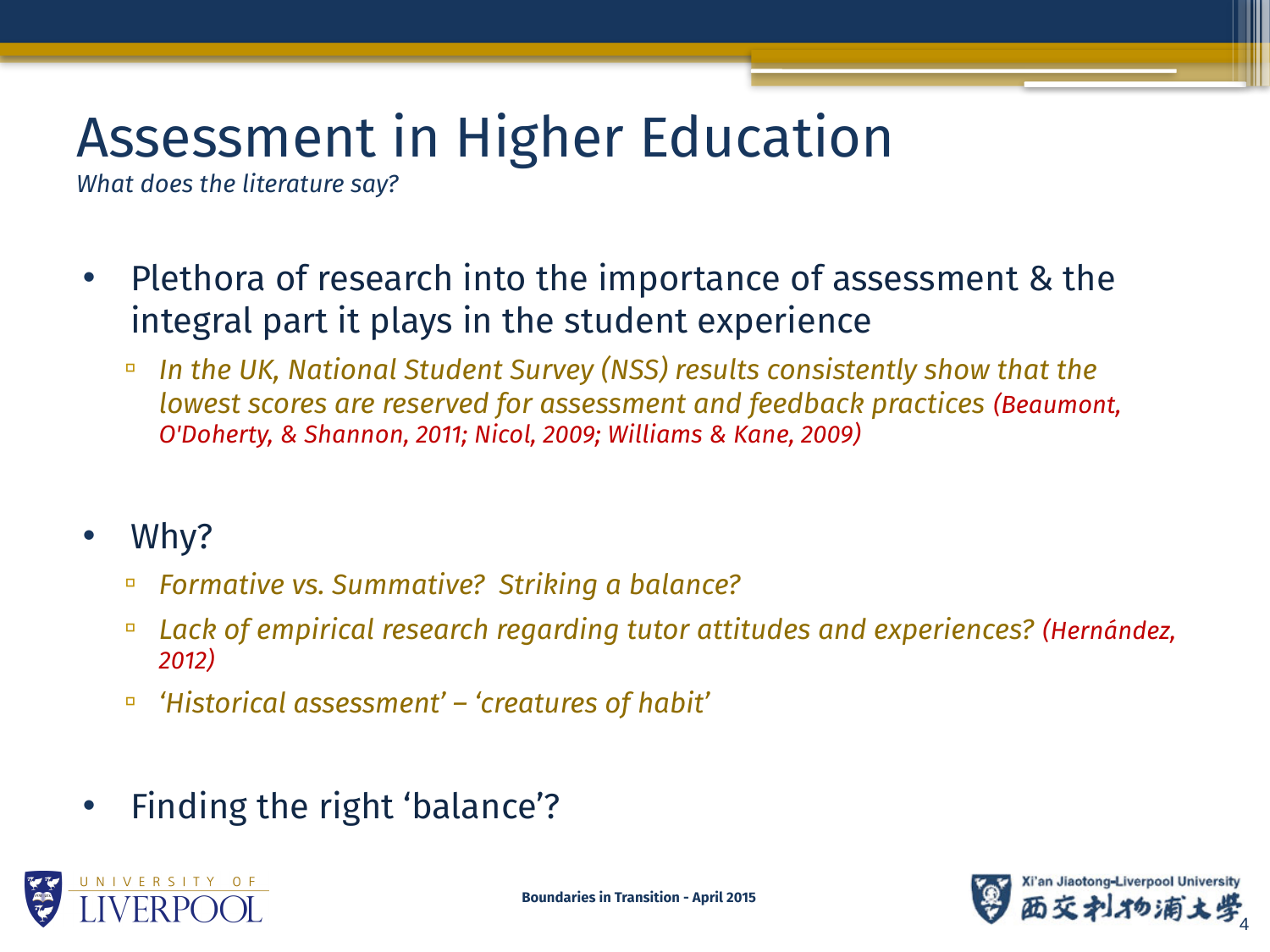

# Assessment in Higher Education What does the literature say?
Plethora of research into the importance of assessment & the integral part it plays in the student experience
In the UK, National Student Survey (NSS) results consistently show that the lowest scores are reserved for assessment and feedback practices (Beaumont, O'Doherty, & Shannon, 2011; Nicol, 2009; Williams & Kane, 2009)

Why?
Formative vs. Summative?  Striking a balance?
Lack of empirical research regarding tutor attitudes and experiences? (Hernández, 2012)
‘Historical assessment’ – ‘creatures of habit’

Finding the right ‘balance’?

Boundaries in Transition - April 2015
4